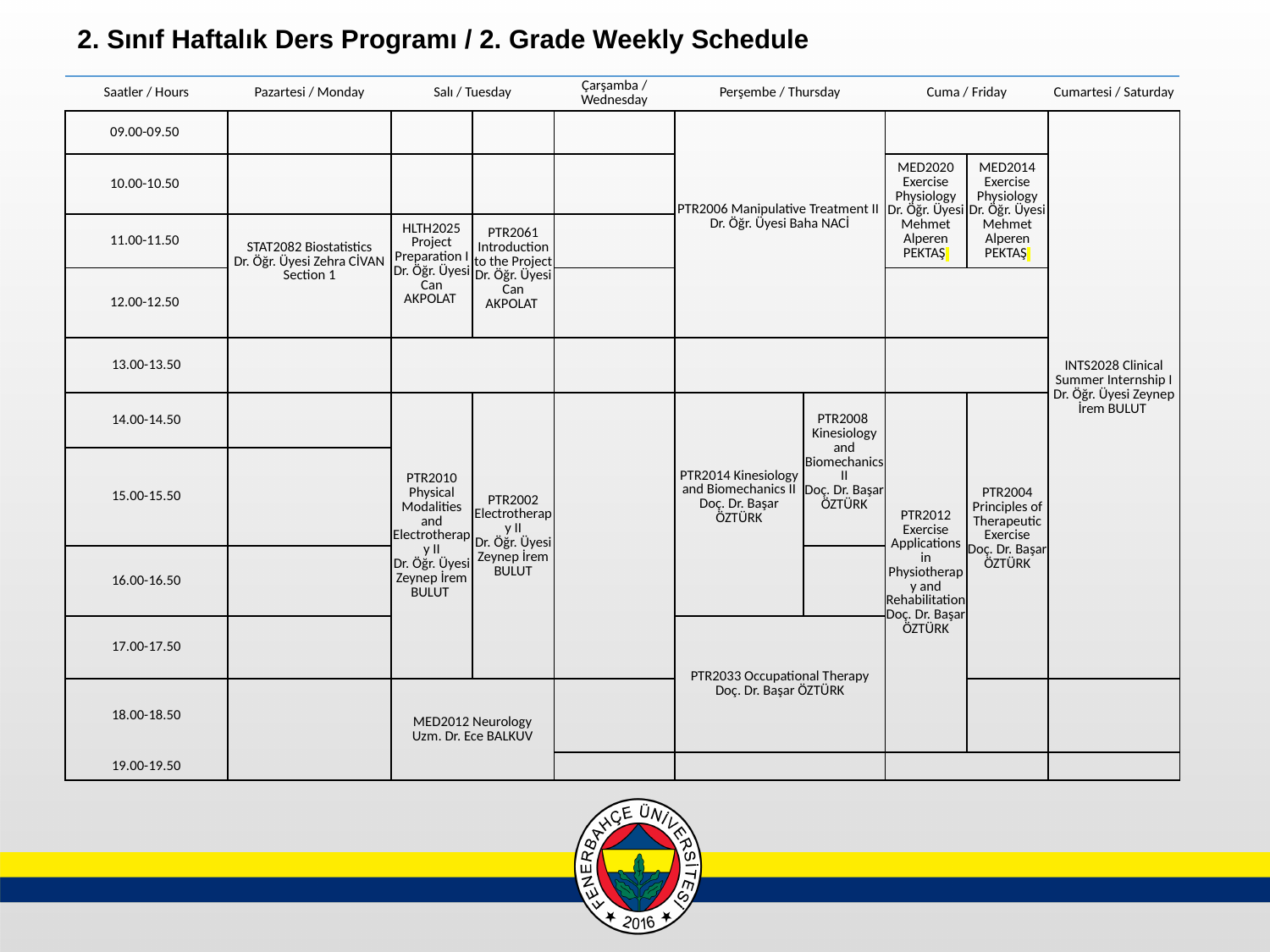

2. Sınıf Haftalık Ders Programı / 2. Grade Weekly Schedule
| Saatler / Hours | Pazartesi / Monday | Salı / Tuesday |  | Çarşamba / Wednesday | Perşembe / Thursday |  | Cuma / Friday |  | Cumartesi / Saturday |
| --- | --- | --- | --- | --- | --- | --- | --- | --- | --- |
| 09.00-09.50 |  |  |  |  | PTR2006 Manipulative Treatment II Dr. Öğr. Üyesi Baha NACİ |  |  |  | INTS2028 Clinical Summer Internship I Dr. Öğr. Üyesi Zeynep İrem BULUT |
| 10.00-10.50 |  |  |  |  |  |  | MED2020 Exercise Physiology Dr. Öğr. Üyesi Mehmet Alperen PEKTAŞ | MED2014 Exercise Physiology Dr. Öğr. Üyesi Mehmet Alperen PEKTAŞ |  |
| 11.00-11.50 | STAT2082 Biostatistics Dr. Öğr. Üyesi Zehra CİVAN Section 1 | HLTH2025 Project Preparation I Dr. Öğr. Üyesi Can AKPOLAT | PTR2061 Introduction to the Project Dr. Öğr. Üyesi Can AKPOLAT |  |  |  |  |  |  |
| 12.00-12.50 |  |  |  |  |  |  |  |  |  |
| 13.00-13.50 |  |  |  |  |  |  |  |  |  |
| 14.00-14.50 |  | PTR2010 Physical Modalities and Electrotherapy II Dr. Öğr. Üyesi Zeynep İrem BULUT | PTR2002 Electrotherapy II Dr. Öğr. Üyesi Zeynep İrem BULUT |  | PTR2014 Kinesiology and Biomechanics II Doç. Dr. Başar ÖZTÜRK | PTR2008 Kinesiology and Biomechanics II Doç. Dr. Başar ÖZTÜRK | PTR2012 Exercise Applications in Physiotherapy and Rehabilitation Doç. Dr. Başar ÖZTÜRK | PTR2004 Principles of Therapeutic Exercise Doç. Dr. Başar ÖZTÜRK |  |
| 15.00-15.50 |  |  |  |  |  |  |  |  |  |
| 16.00-16.50 |  |  |  |  |  |  |  |  |  |
| 17.00-17.50 |  |  |  |  | PTR2033 Occupational Therapy Doç. Dr. Başar ÖZTÜRK |  |  |  |  |
| 18.00-18.50 |  | MED2012 Neurology Uzm. Dr. Ece BALKUV |  |  |  |  |  |  |  |
| 19.00-19.50 |  |  |  |  |  |  |  |  |  |
| 19.00-19.50 |  |  |  |  |  |  |  |  |  |